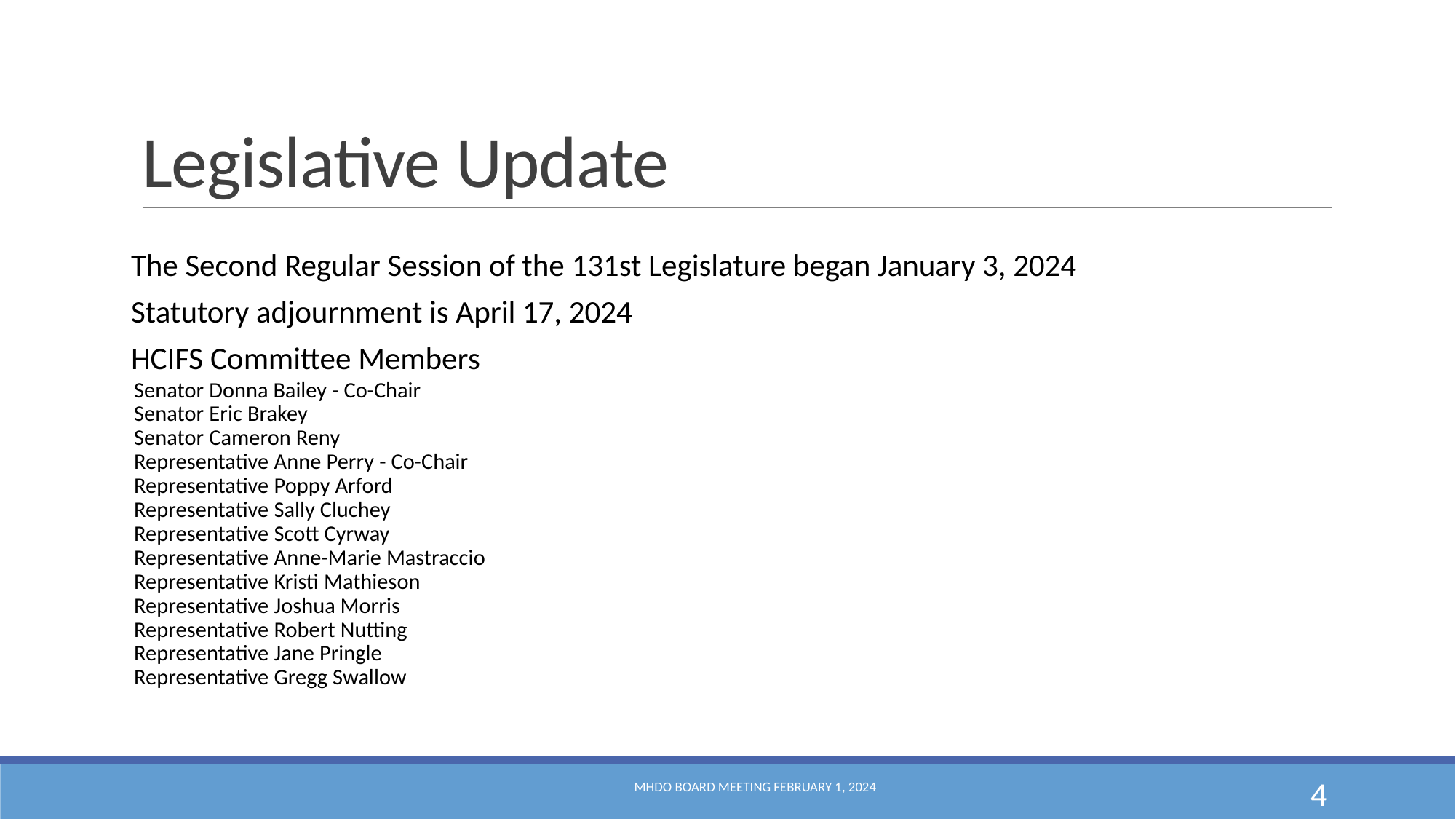

# Legislative Update
The Second Regular Session of the 131st Legislature began January 3, 2024
Statutory adjournment is April 17, 2024
HCIFS Committee Members
Senator Donna Bailey - Co-Chair
Senator Eric Brakey
Senator Cameron Reny
Representative Anne Perry - Co-Chair
Representative Poppy Arford
Representative Sally Cluchey
Representative Scott Cyrway
Representative Anne-Marie Mastraccio
Representative Kristi Mathieson
Representative Joshua Morris
Representative Robert Nutting
Representative Jane Pringle
Representative Gregg Swallow

MHDO Board Meeting February 1, 2024
4